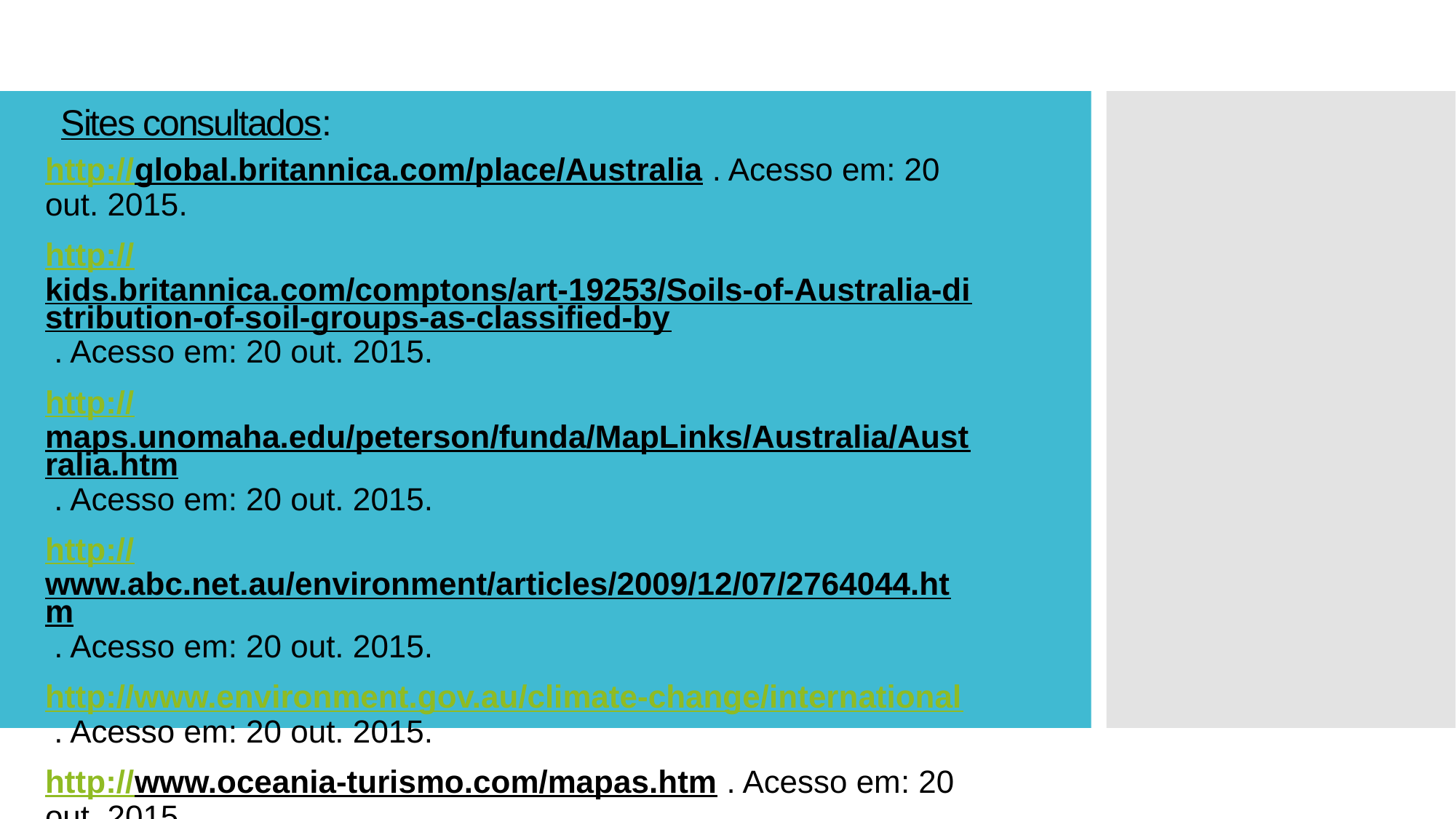

# Sites consultados:
http://global.britannica.com/place/Australia . Acesso em: 20 out. 2015.
http://kids.britannica.com/comptons/art-19253/Soils-of-Australia-distribution-of-soil-groups-as-classified-by . Acesso em: 20 out. 2015.
http://maps.unomaha.edu/peterson/funda/MapLinks/Australia/Australia.htm . Acesso em: 20 out. 2015.
http://www.abc.net.au/environment/articles/2009/12/07/2764044.htm . Acesso em: 20 out. 2015.
http://www.environment.gov.au/climate-change/international . Acesso em: 20 out. 2015.
http://www.oceania-turismo.com/mapas.htm . Acesso em: 20 out. 2015